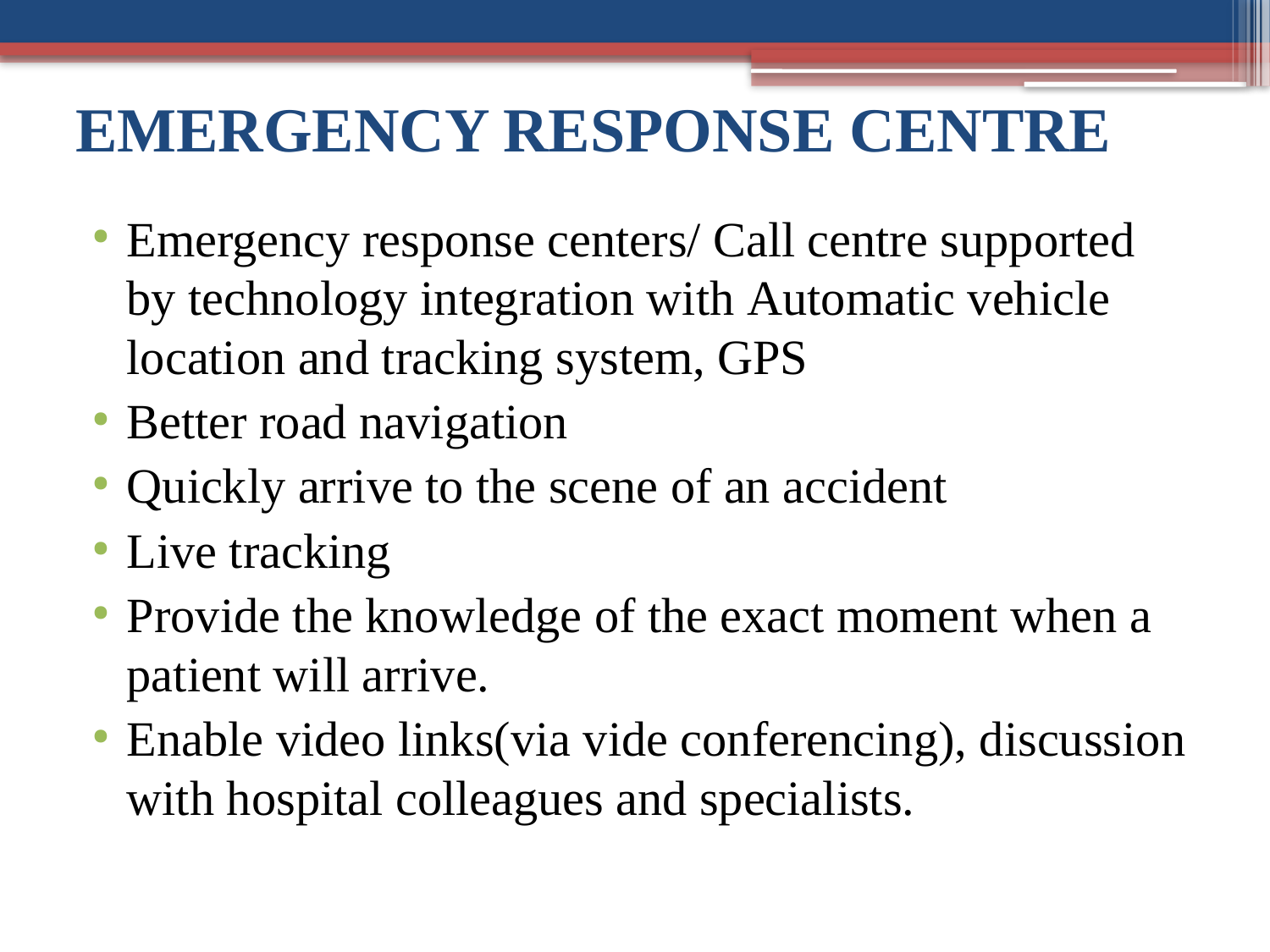

# EMERGENCY RESPONSE CENTRE
Emergency response centers/ Call centre supported by technology integration with Automatic vehicle location and tracking system, GPS
Better road navigation
Quickly arrive to the scene of an accident
Live tracking
Provide the knowledge of the exact moment when a patient will arrive.
Enable video links(via vide conferencing), discussion with hospital colleagues and specialists.